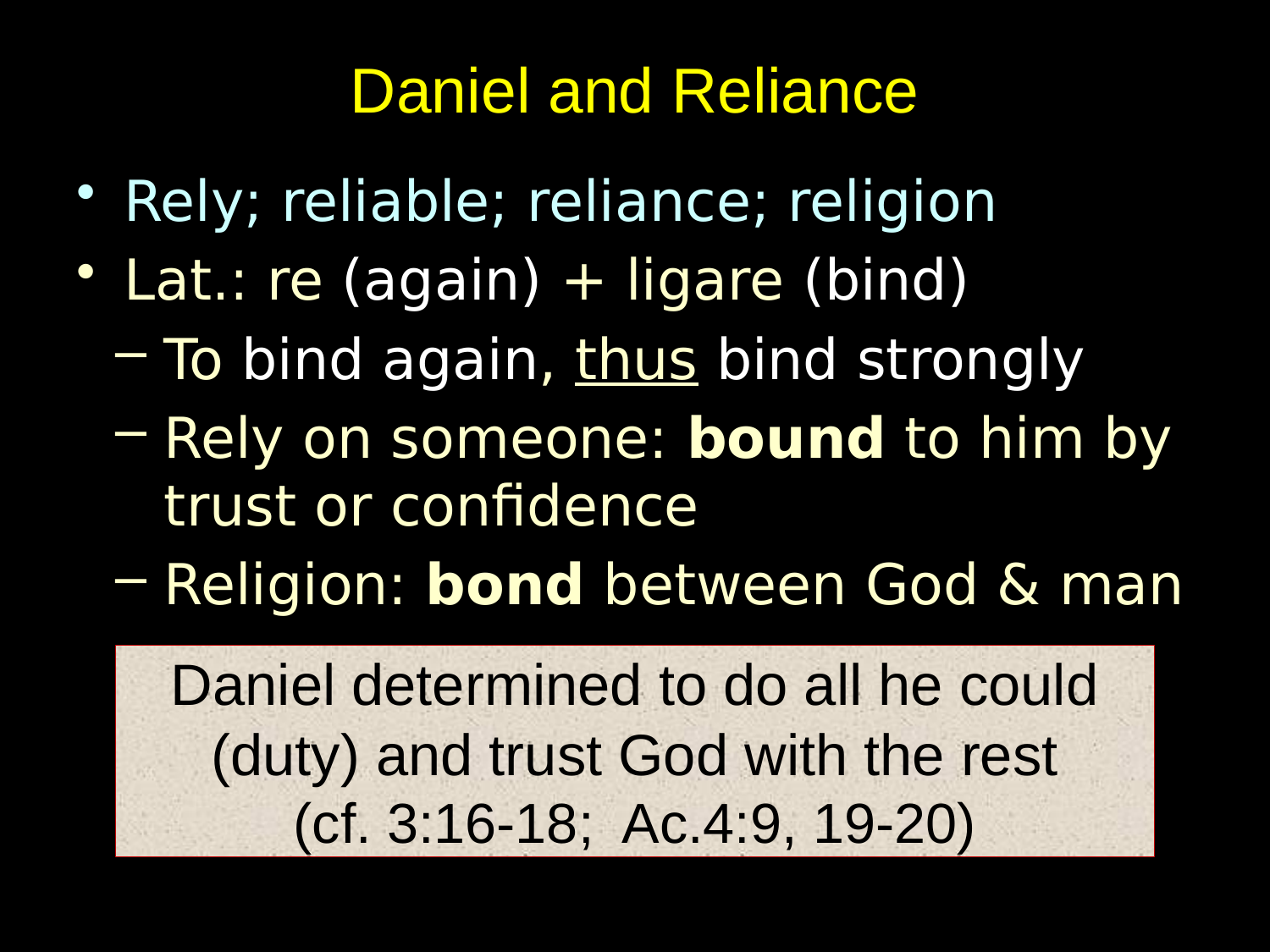

# Daniel and Reliance
Rely; reliable; reliance; religion
Lat.: re (again) + ligare (bind)
To bind again, thus bind strongly
Rely on someone: bound to him by trust or confidence
Religion: bond between God & man

Daniel determined to do all he could
(duty) and trust God with the rest
(cf. 3:16-18;  Ac.4:9, 19-20)